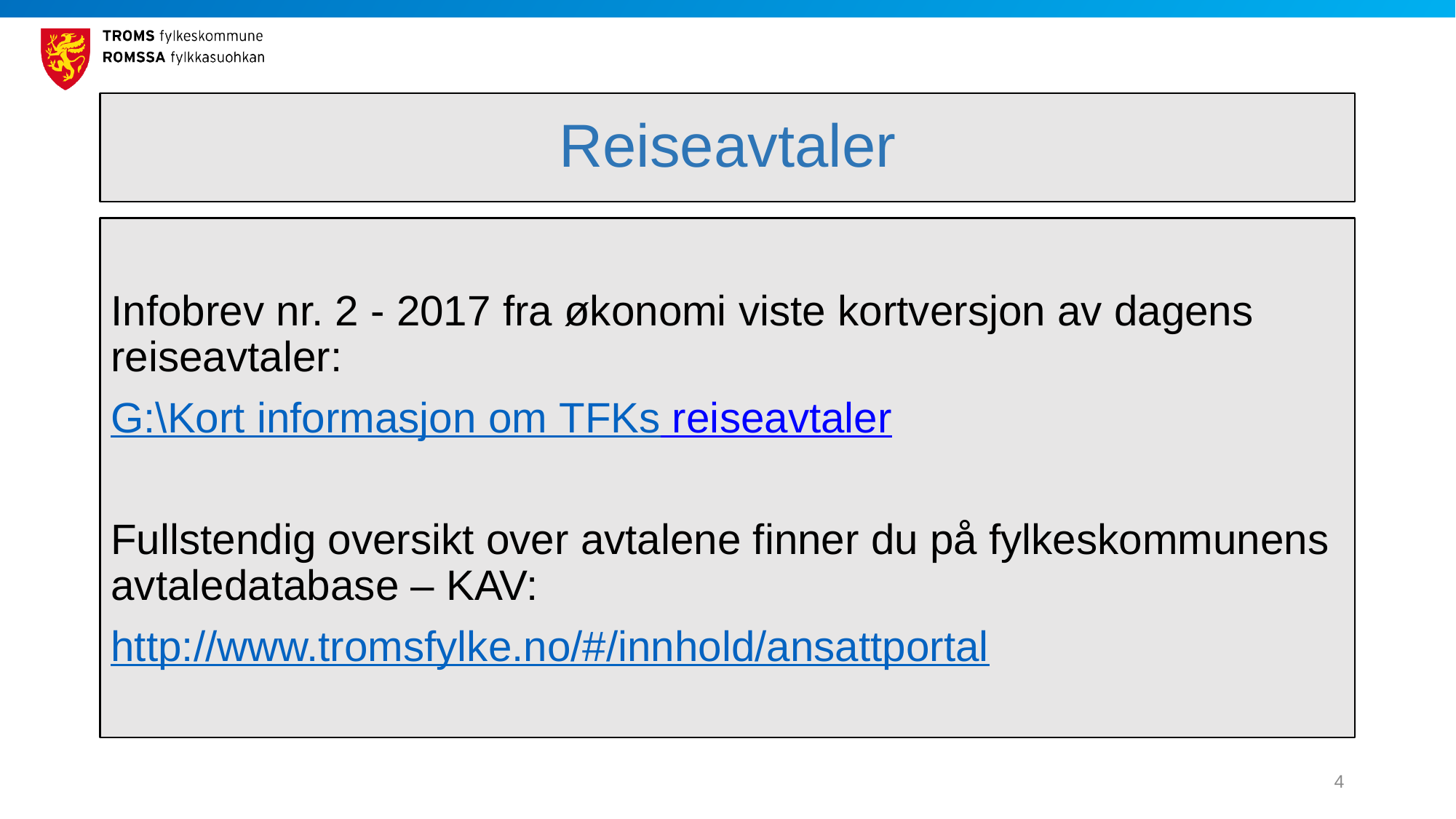

# Reiseavtaler

Infobrev nr. 2 - 2017 fra økonomi viste kortversjon av dagens reiseavtaler:
G:\Kort informasjon om TFKs reiseavtaler

Fullstendig oversikt over avtalene finner du på fylkeskommunens avtaledatabase – KAV:
http://www.tromsfylke.no/#/innhold/ansattportal
4